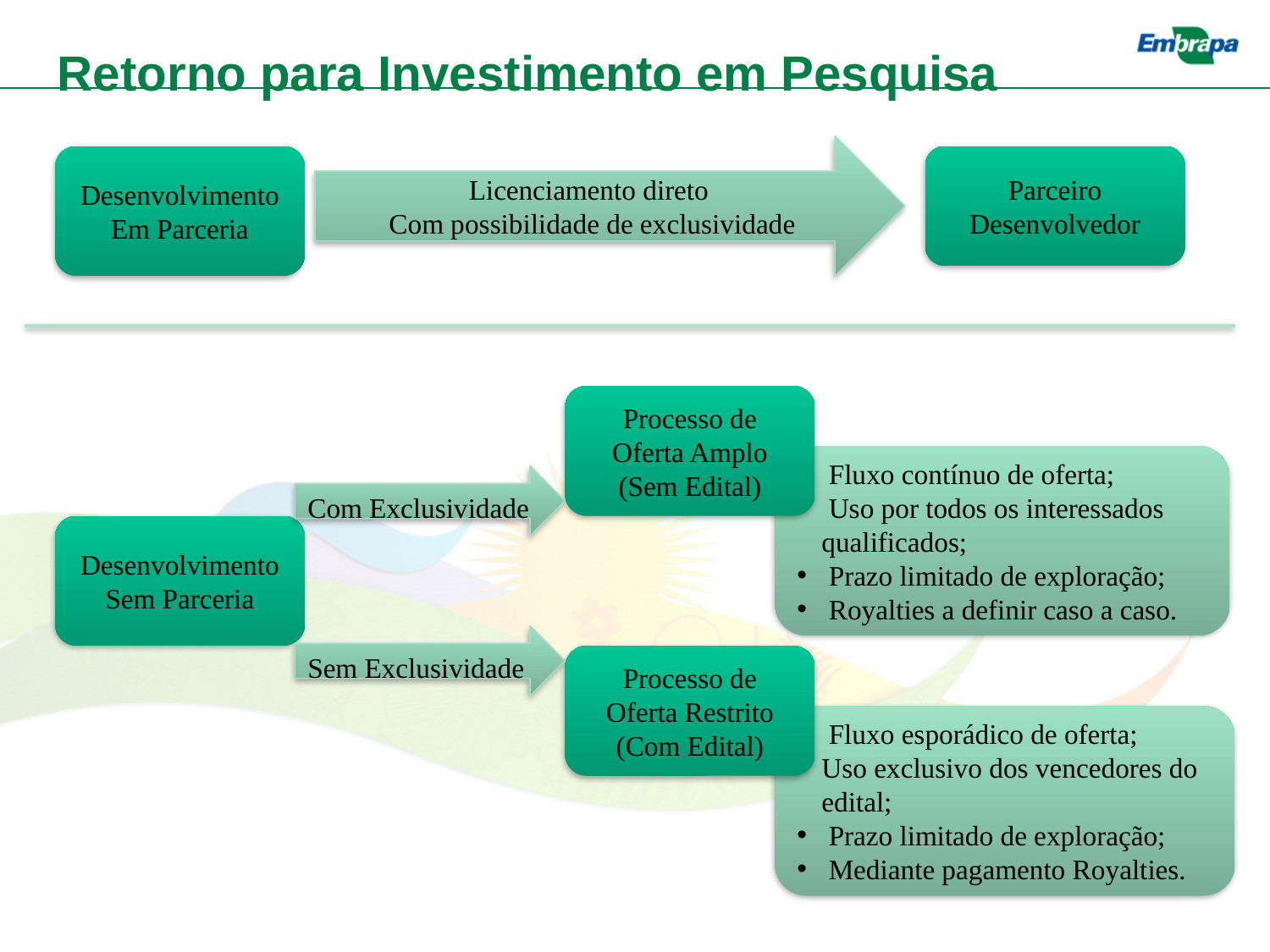

Retorno para Investimento em Pesquisa
Licenciamento direto
Com possibilidade de exclusividade
Desenvolvimento Em Parceria
Parceiro Desenvolvedor
Processo de Oferta Amplo (Sem Edital)
 Fluxo contínuo de oferta;
 Uso por todos os interessados qualificados;
 Prazo limitado de exploração;
 Royalties a definir caso a caso.
Com Exclusividade
Desenvolvimento Sem Parceria
Sem Exclusividade
Processo de Oferta Restrito
(Com Edital)
 Fluxo esporádico de oferta;
Uso exclusivo dos vencedores do edital;
 Prazo limitado de exploração;
 Mediante pagamento Royalties.